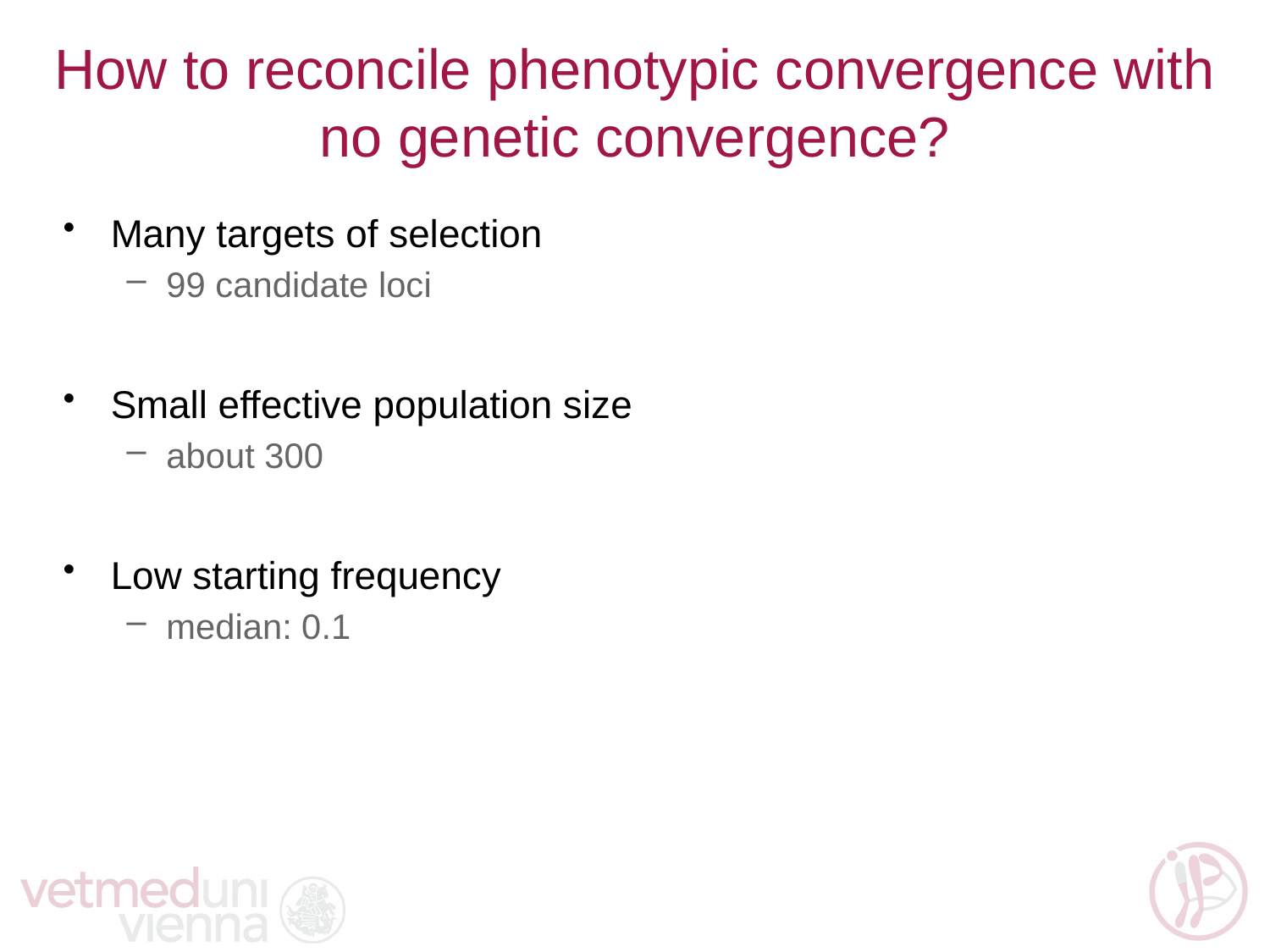

# How to reconcile phenotypic convergence with no genetic convergence?
Many targets of selection
99 candidate loci

Small effective population size
about 300

Low starting frequency
median: 0.1